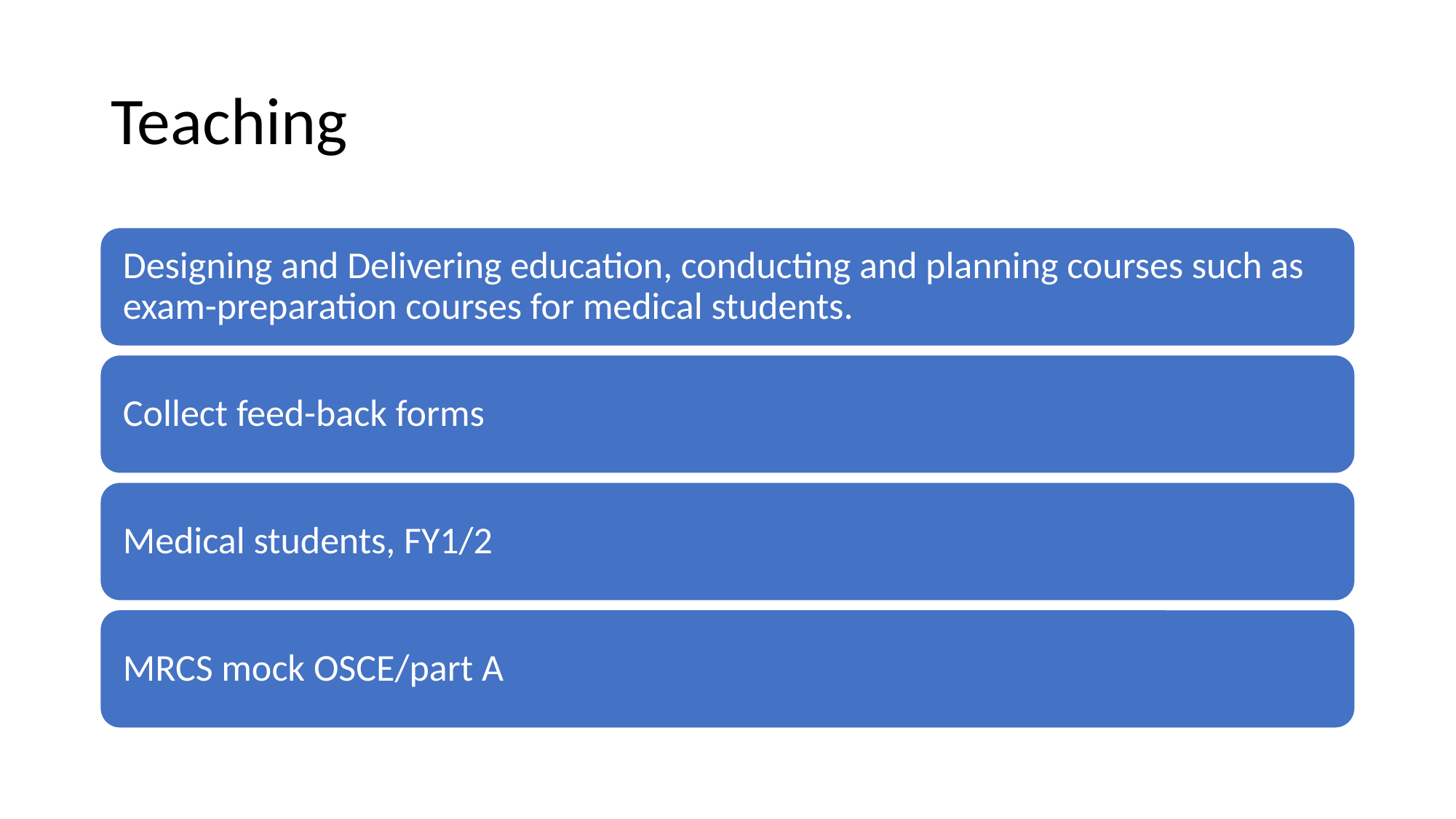

# Teaching
Designing and Delivering education, conducting and planning courses such as exam-preparation courses for medical students.
Collect feed-back forms
Medical students, FY1/2
MRCS mock OSCE/part A